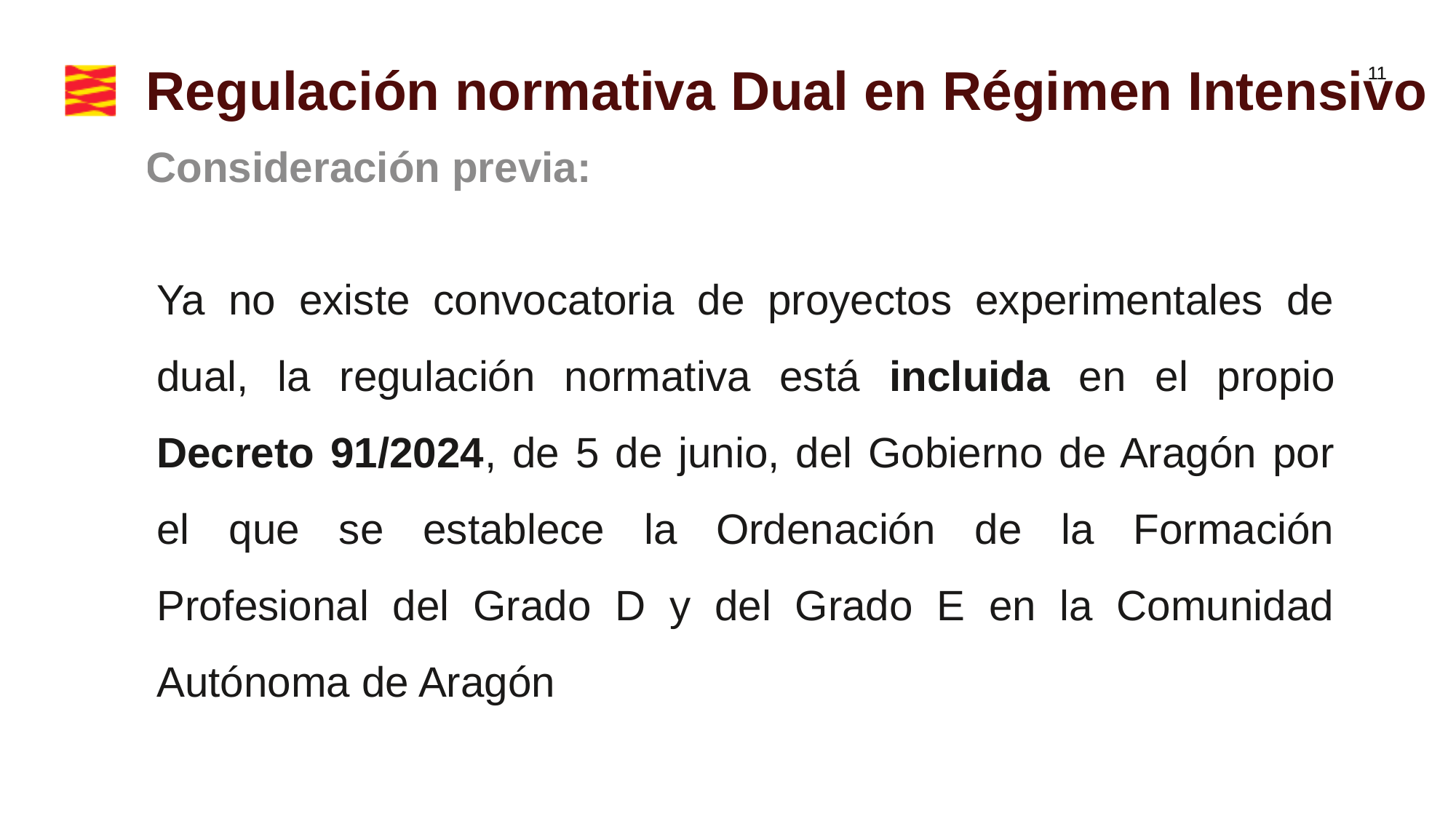

# Regulación normativa Dual en Régimen Intensivo
Consideración previa:
Ya no existe convocatoria de proyectos experimentales de dual, la regulación normativa está incluida en el propio Decreto 91/2024, de 5 de junio, del Gobierno de Aragón por el que se establece la Ordenación de la Formación Profesional del Grado D y del Grado E en la Comunidad Autónoma de Aragón